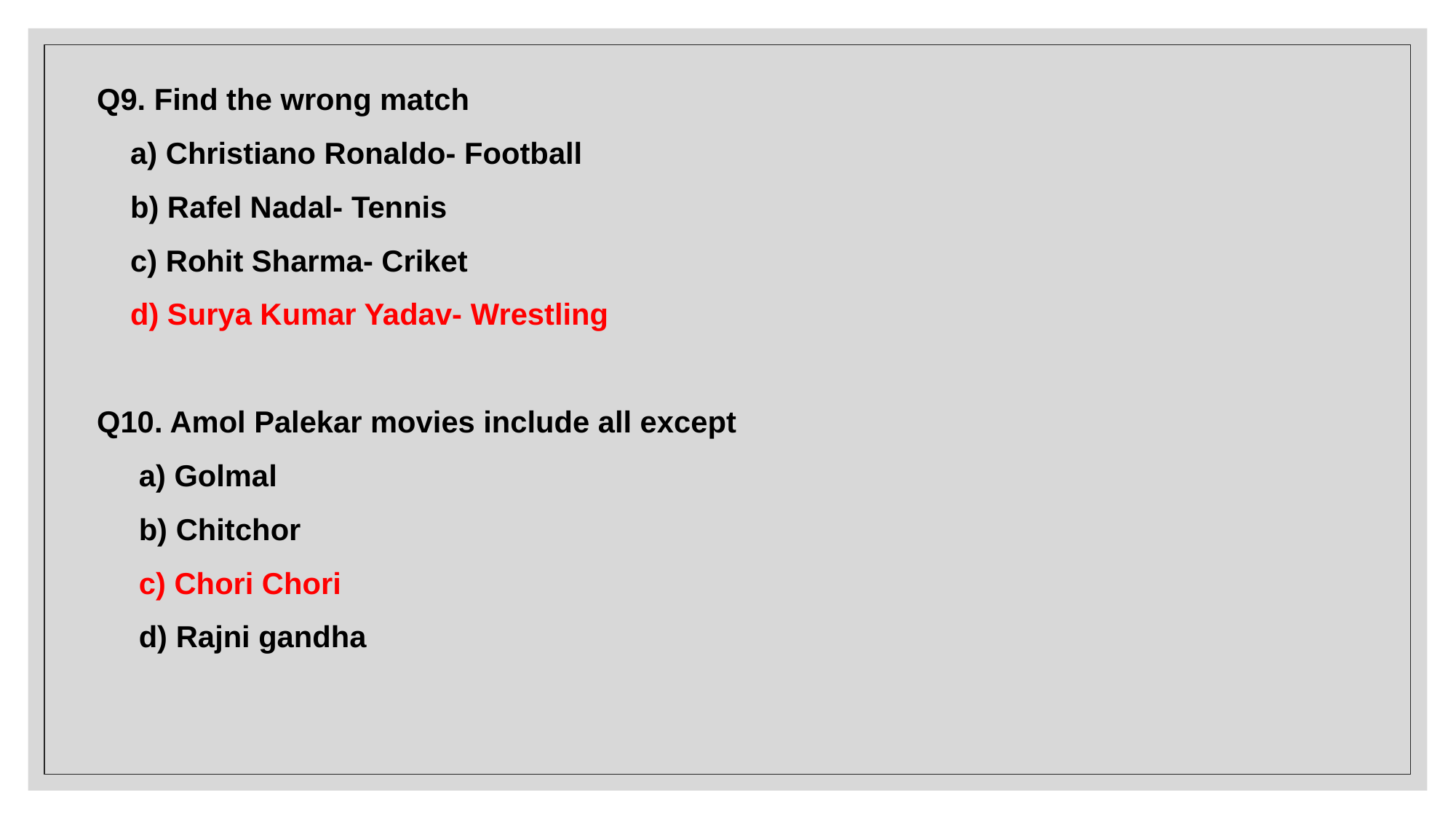

Q9. Find the wrong match
    a) Christiano Ronaldo- Football
    b) Rafel Nadal- Tennis
    c) Rohit Sharma- Criket
    d) Surya Kumar Yadav- Wrestling

Q10. Amol Palekar movies include all except
     a) Golmal
     b) Chitchor
     c) Chori Chori
     d) Rajni gandha